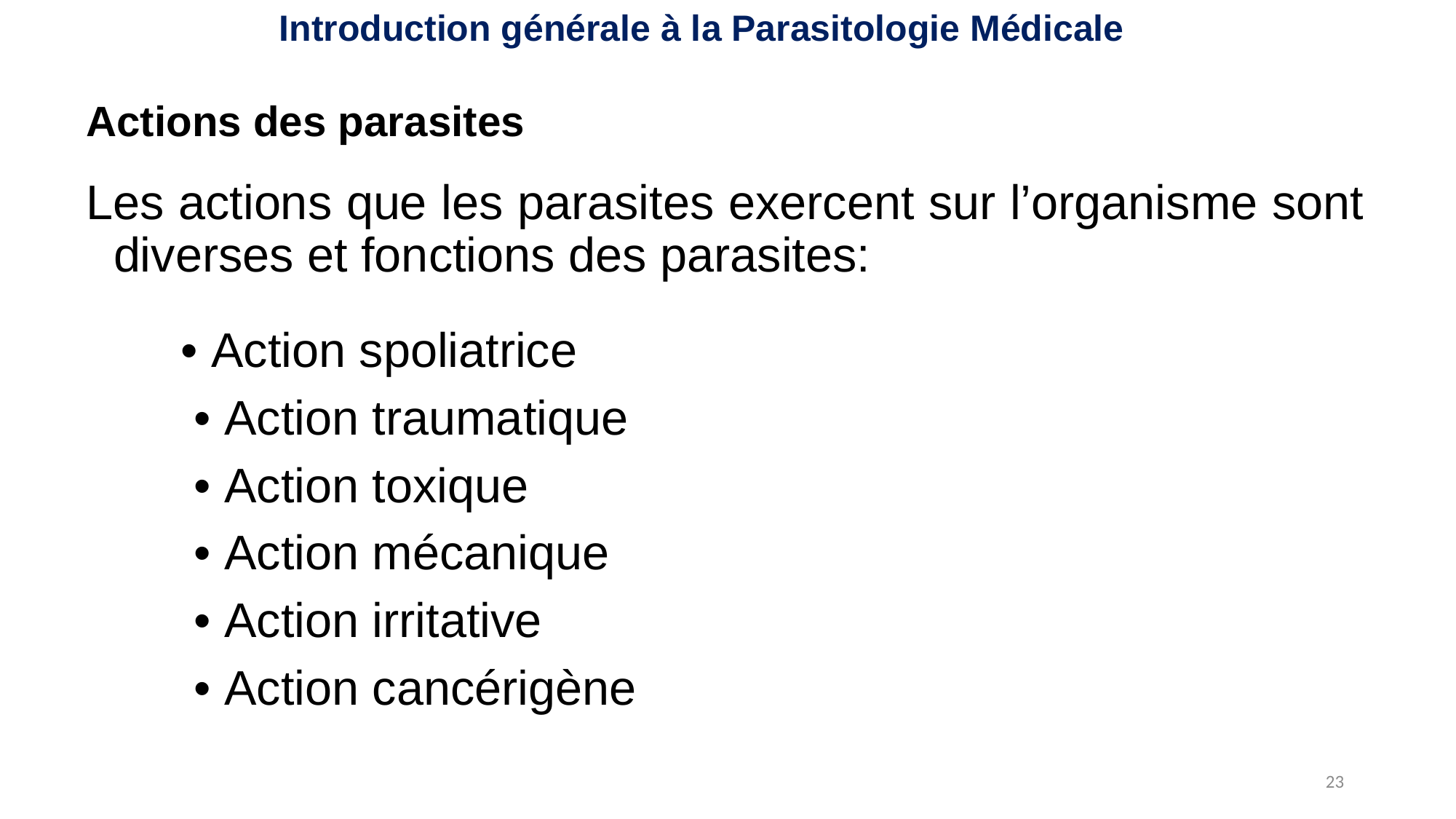

Introduction générale à la Parasitologie Médicale
# Actions des parasites
Les actions que les parasites exercent sur l’organisme sont diverses et fonctions des parasites:

        • Action spoliatrice
        • Action traumatique
        • Action toxique
        • Action mécanique
        • Action irritative
        • Action cancérigène

23